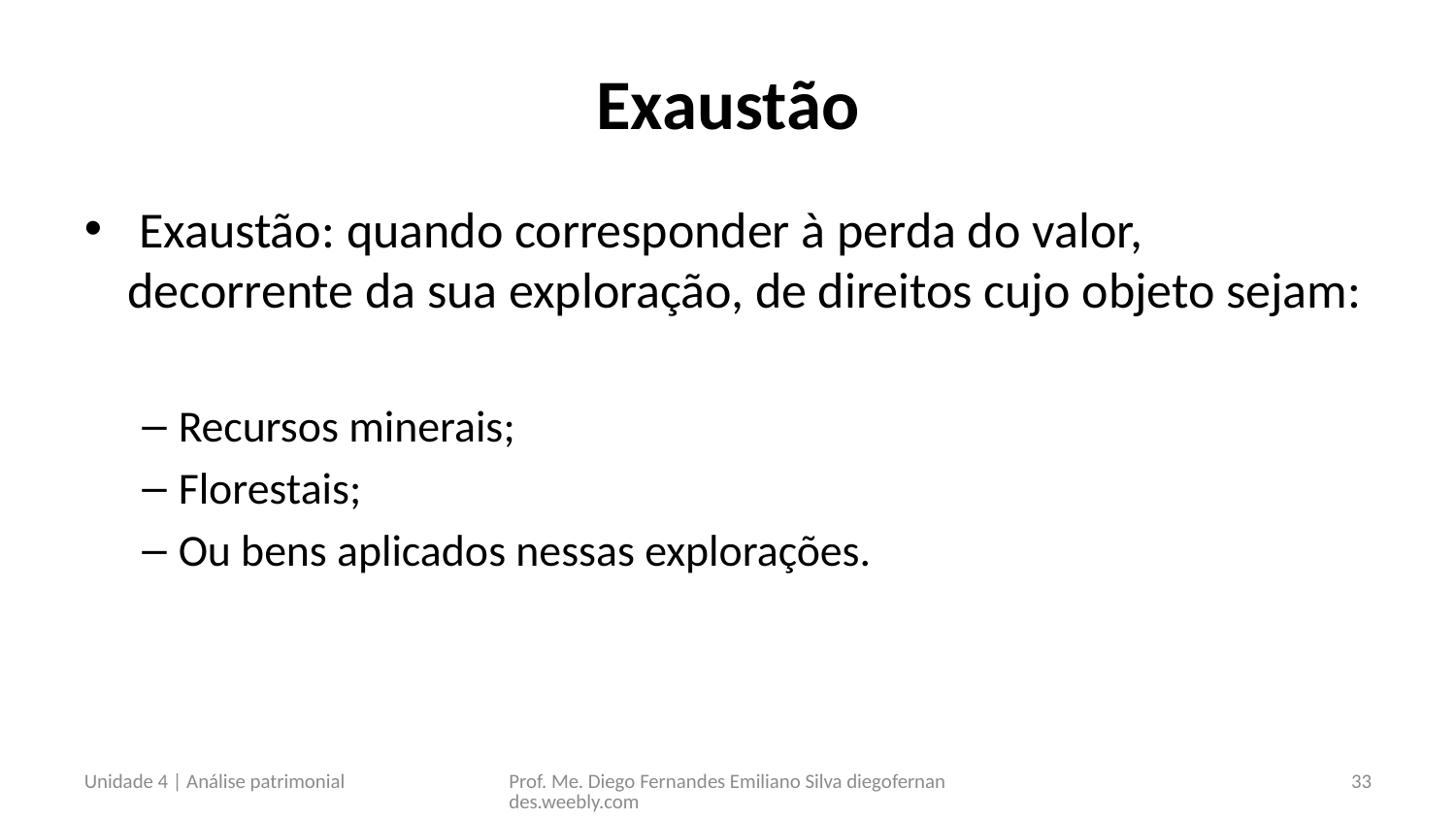

# Exaustão
 Exaustão: quando corresponder à perda do valor, decorrente da sua exploração, de direitos cujo objeto sejam:

Recursos minerais;
Florestais;
Ou bens aplicados nessas explorações.
Unidade 4 | Análise patrimonial
Prof. Me. Diego Fernandes Emiliano Silva diegofernandes.weebly.com
33